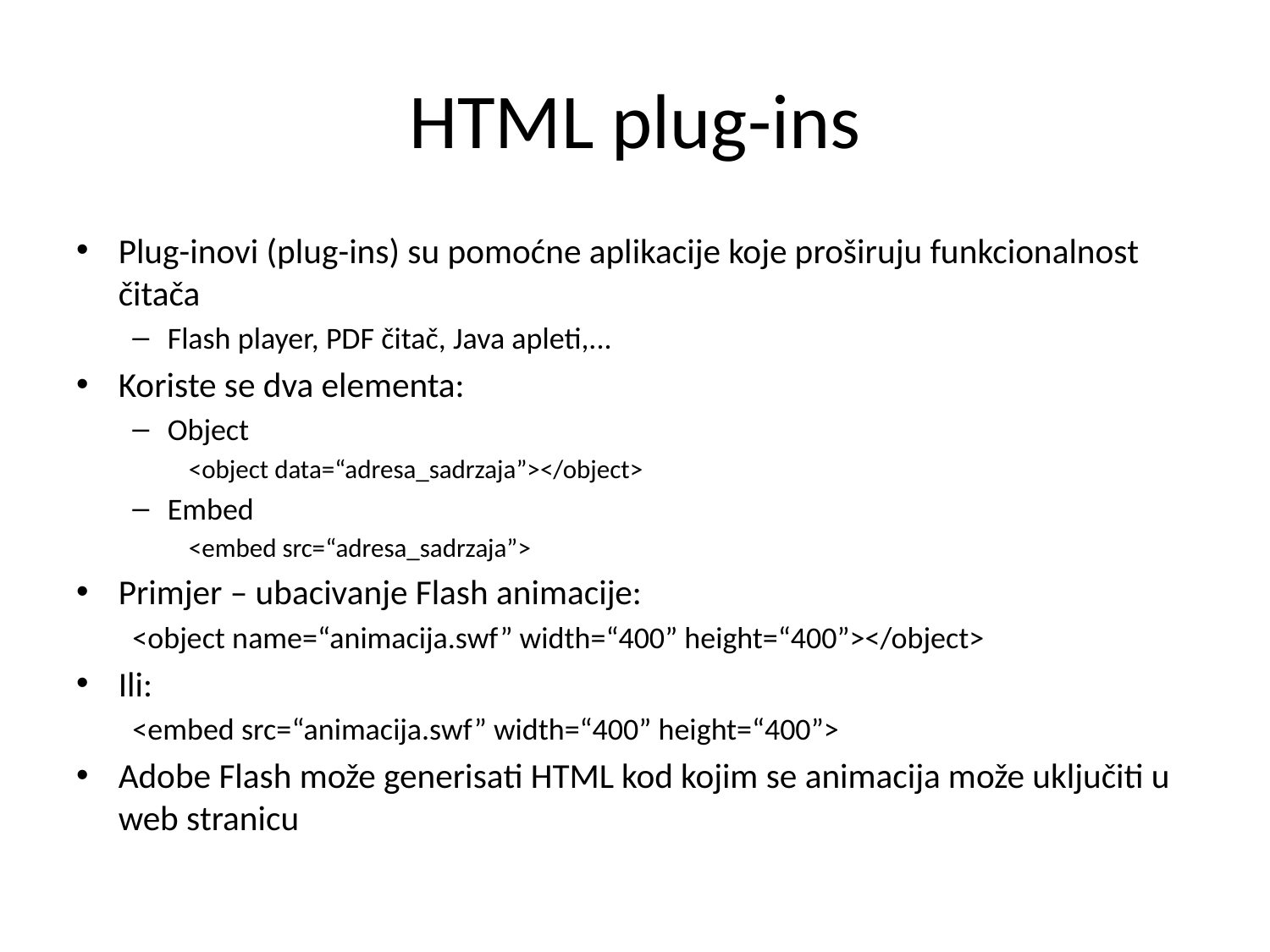

# HTML plug-ins
Plug-inovi (plug-ins) su pomoćne aplikacije koje proširuju funkcionalnost čitača
Flash player, PDF čitač, Java apleti,...
Koriste se dva elementa:
Object
<object data=“adresa_sadrzaja”></object>
Embed
<embed src=“adresa_sadrzaja”>
Primjer – ubacivanje Flash animacije:
<object name=“animacija.swf” width=“400” height=“400”></object>
Ili:
<embed src=“animacija.swf” width=“400” height=“400”>
Adobe Flash može generisati HTML kod kojim se animacija može uključiti u web stranicu